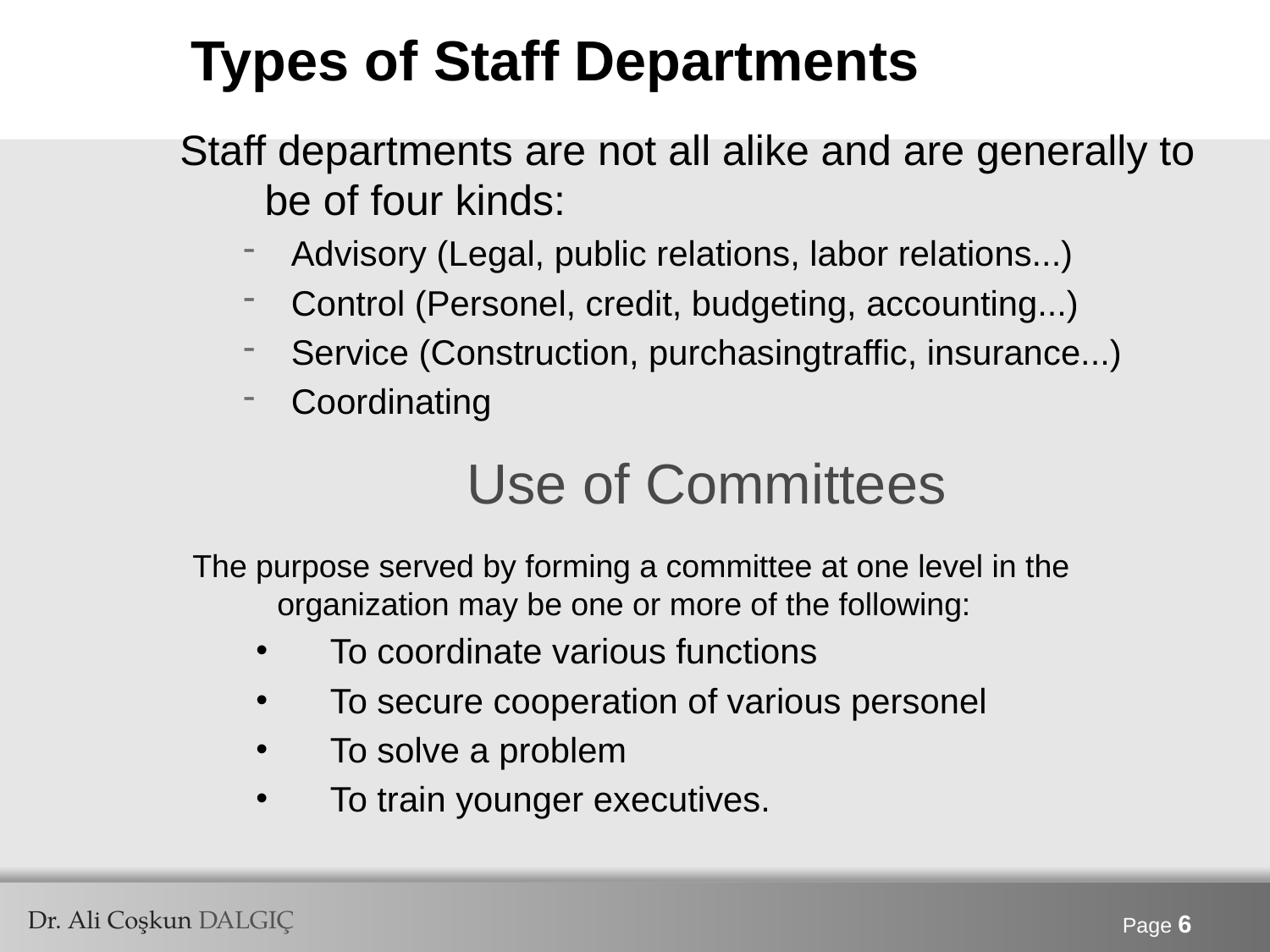

# Types of Staff Departments
Staff departments are not all alike and are generally to be of four kinds:
Advisory (Legal, public relations, labor relations...)
Control (Personel, credit, budgeting, accounting...)
Service (Construction, purchasingtraffic, insurance...)
Coordinating

Use of Committees
The purpose served by forming a committee at one level in the organization may be one or more of the following:
To coordinate various functions
To secure cooperation of various personel
To solve a problem
To train younger executives.